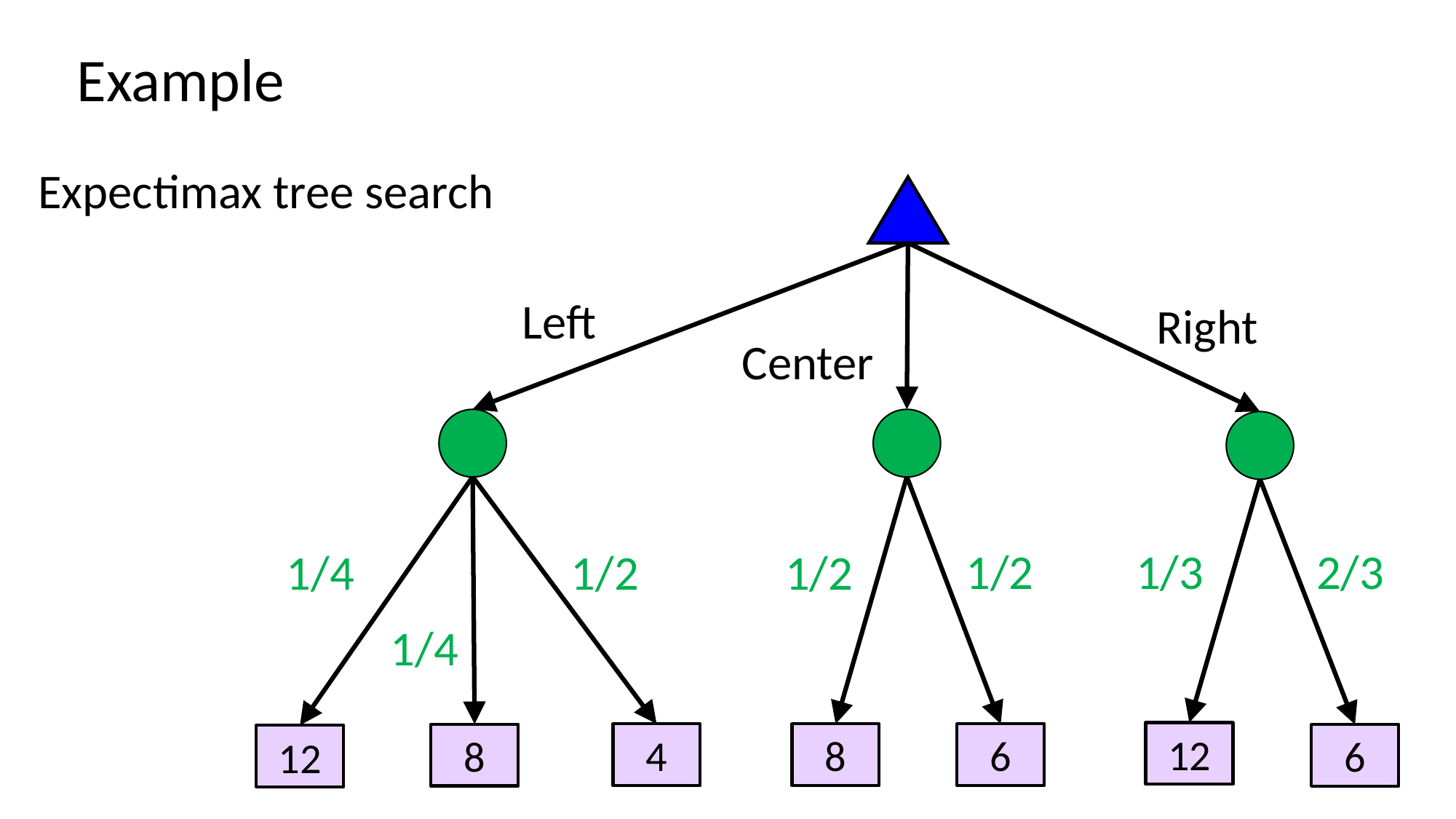

# Example
Expectimax tree search

Left
Right
Center

2/3
1/2
1/3
1/4
1/2
1/2
1/4
12
4
8
6
8
6
12